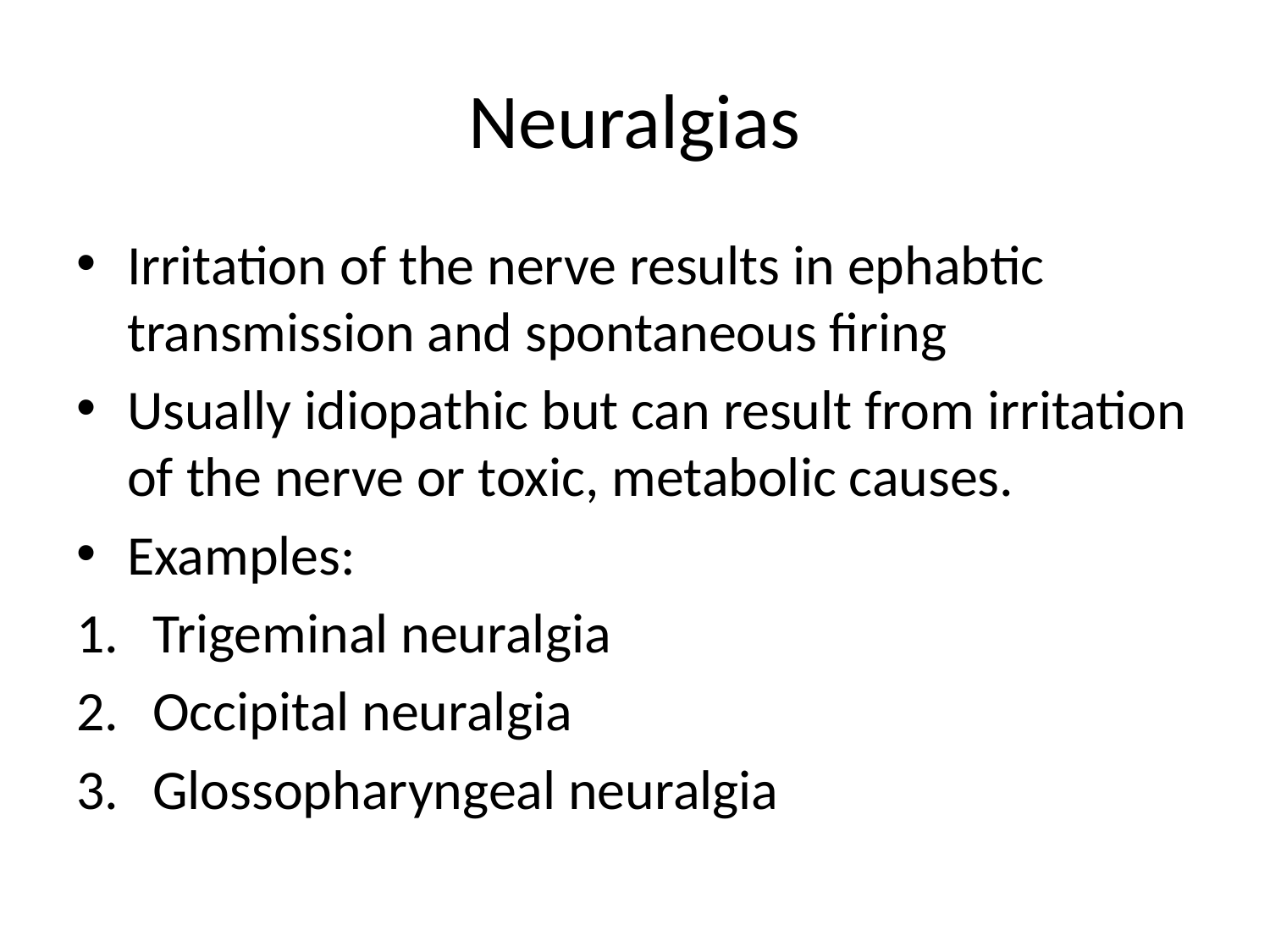

# Neuralgias
Irritation of the nerve results in ephabtic transmission and spontaneous firing
Usually idiopathic but can result from irritation of the nerve or toxic, metabolic causes.
Examples:
Trigeminal neuralgia
Occipital neuralgia
Glossopharyngeal neuralgia